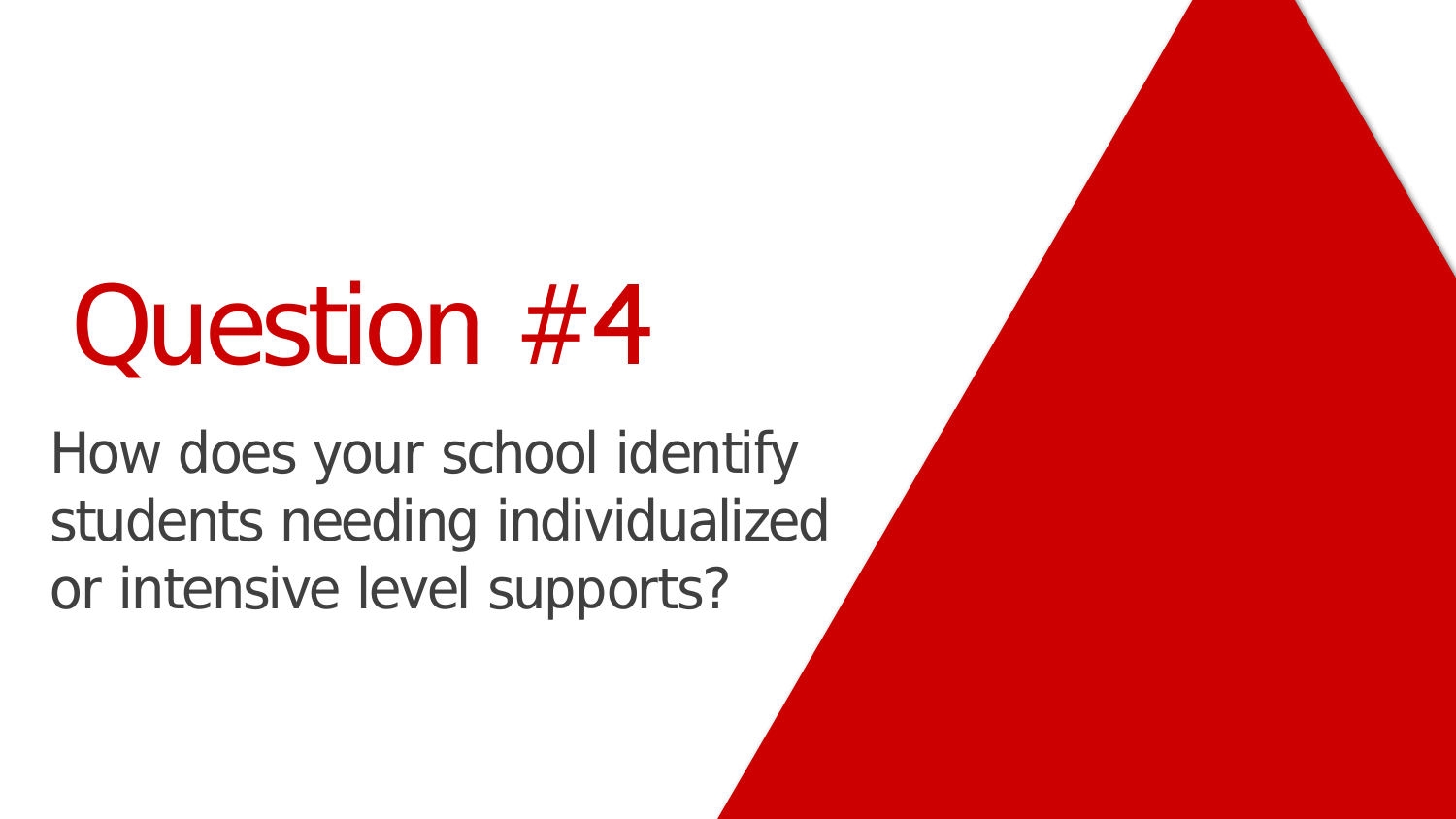

# Question #4
How does your school identify students needing individualized or intensive level supports?